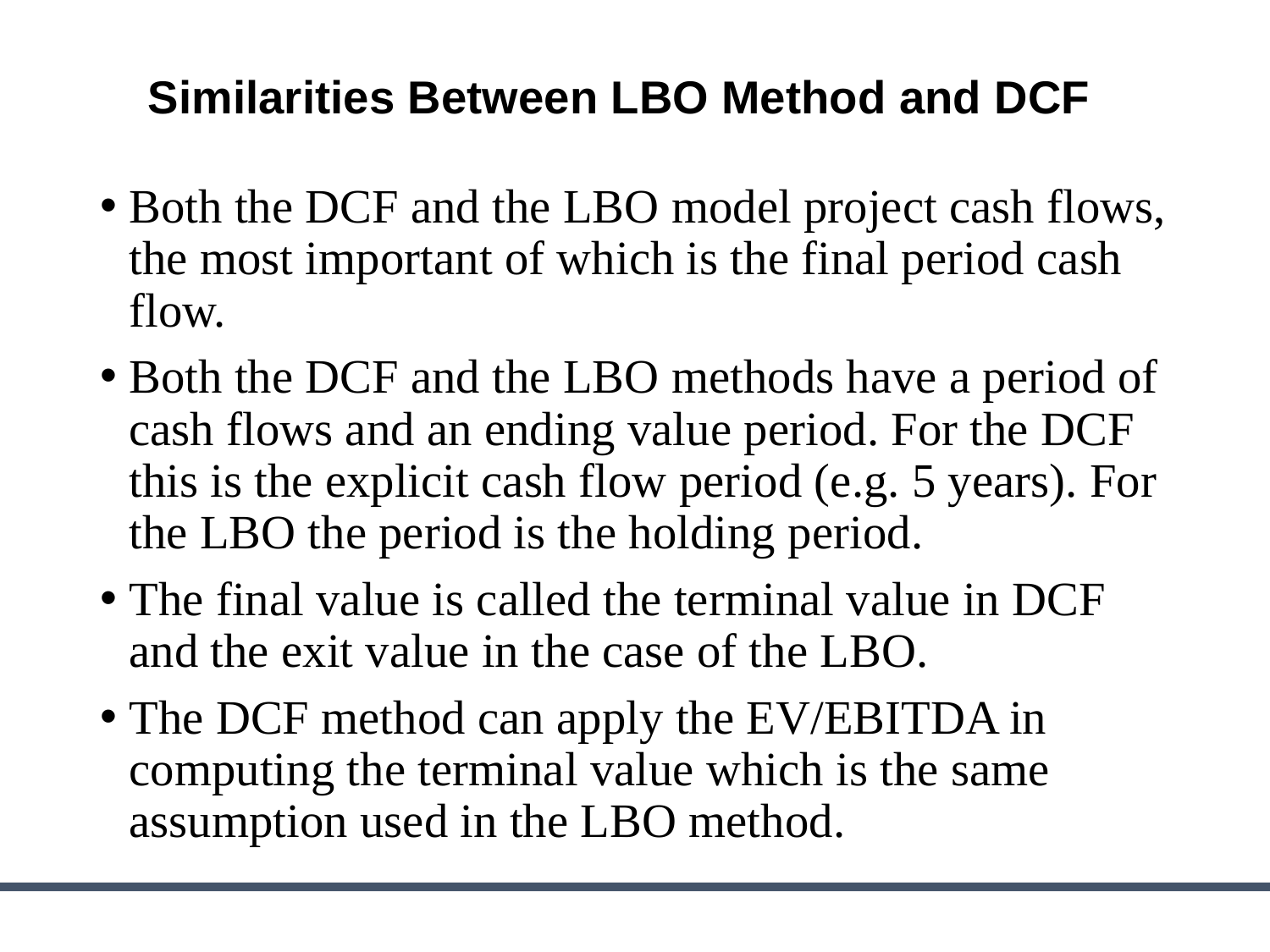

# Similarities Between LBO Method and DCF
Both the DCF and the LBO model project cash flows, the most important of which is the final period cash flow.
Both the DCF and the LBO methods have a period of cash flows and an ending value period. For the DCF this is the explicit cash flow period (e.g. 5 years). For the LBO the period is the holding period.
The final value is called the terminal value in DCF and the exit value in the case of the LBO.
The DCF method can apply the EV/EBITDA in computing the terminal value which is the same assumption used in the LBO method.